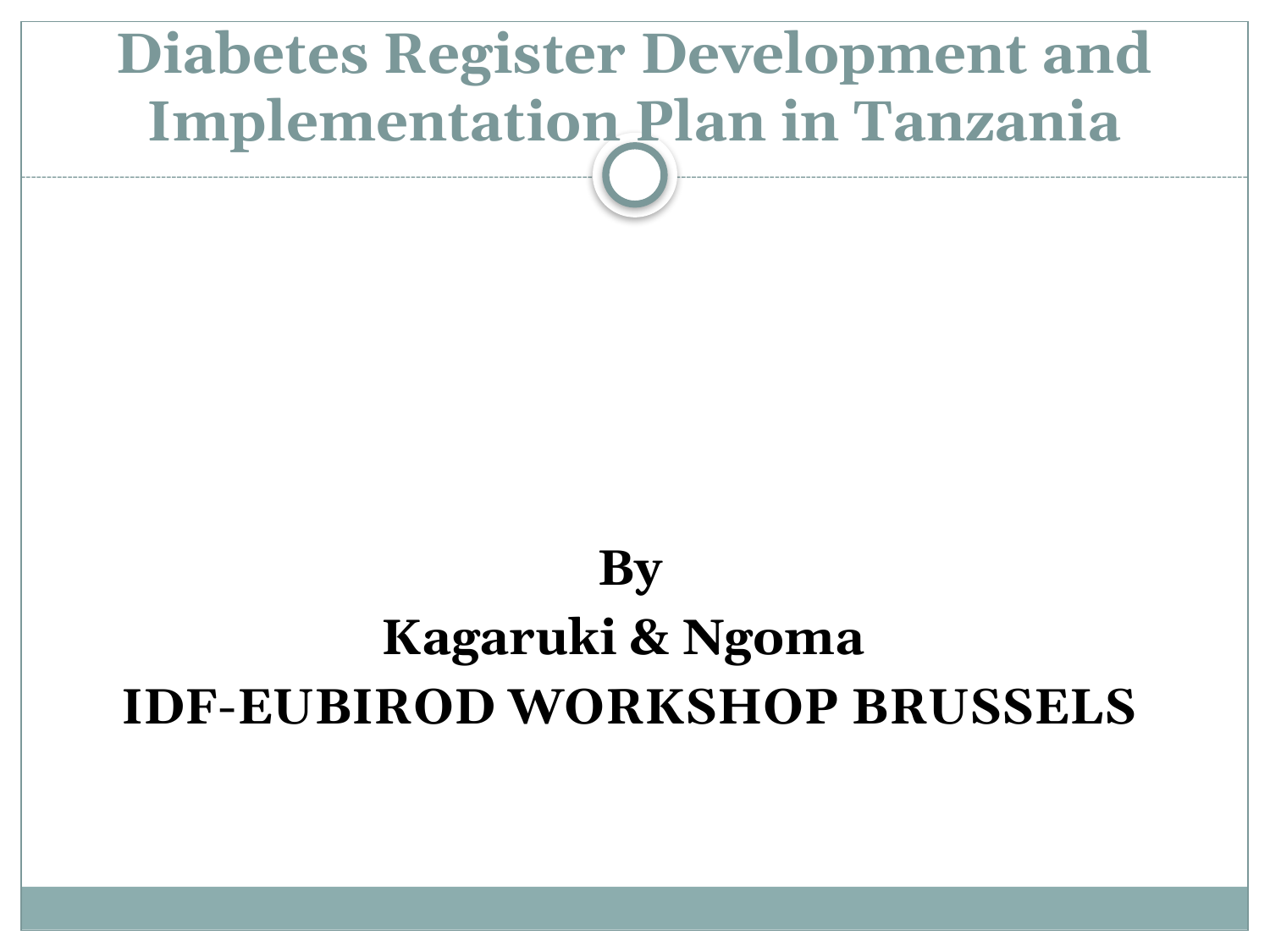

# Diabetes Register Development and Implementation Plan in Tanzania
By
Kagaruki & Ngoma
IDF-EUBIROD WORKSHOP BRUSSELS